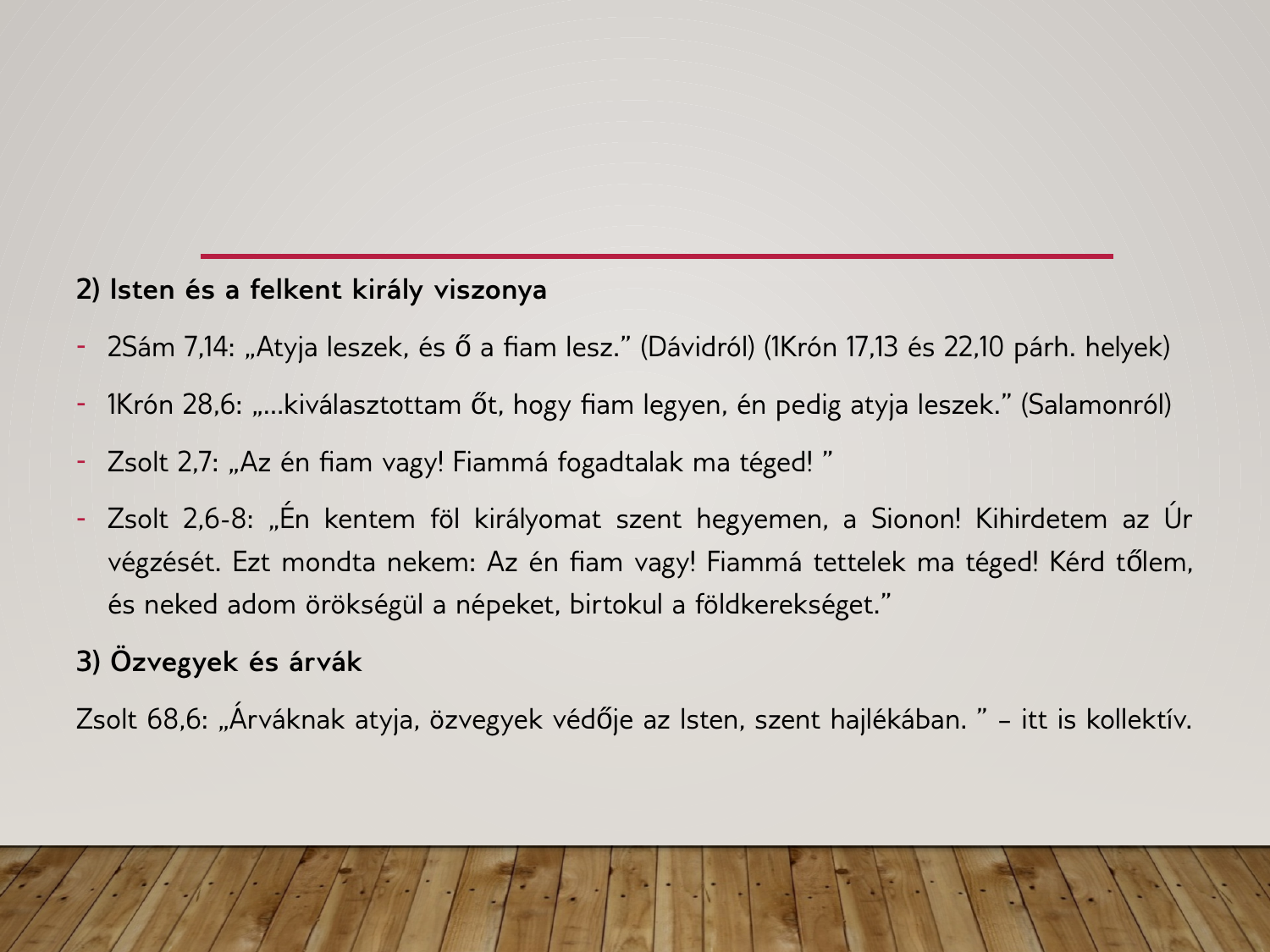

2) Isten és a felkent király viszonya
2Sám 7,14: „Atyja leszek, és ő a fiam lesz.” (Dávidról) (1Krón 17,13 és 22,10 párh. helyek)
1Krón 28,6: „…kiválasztottam őt, hogy fiam legyen, én pedig atyja leszek.” (Salamonról)
Zsolt 2,7: „Az én fiam vagy! Fiammá fogadtalak ma téged! ”
Zsolt 2,6-8: „Én kentem föl királyomat szent hegyemen, a Sionon! Kihirdetem az Úr végzését. Ezt mondta nekem: Az én fiam vagy! Fiammá tettelek ma téged! Kérd tőlem, és neked adom örökségül a népeket, birtokul a földkerekséget.”
3) Özvegyek és árvák
Zsolt 68,6: „Árváknak atyja, özvegyek védője az Isten, szent hajlékában. ” – itt is kollektív.